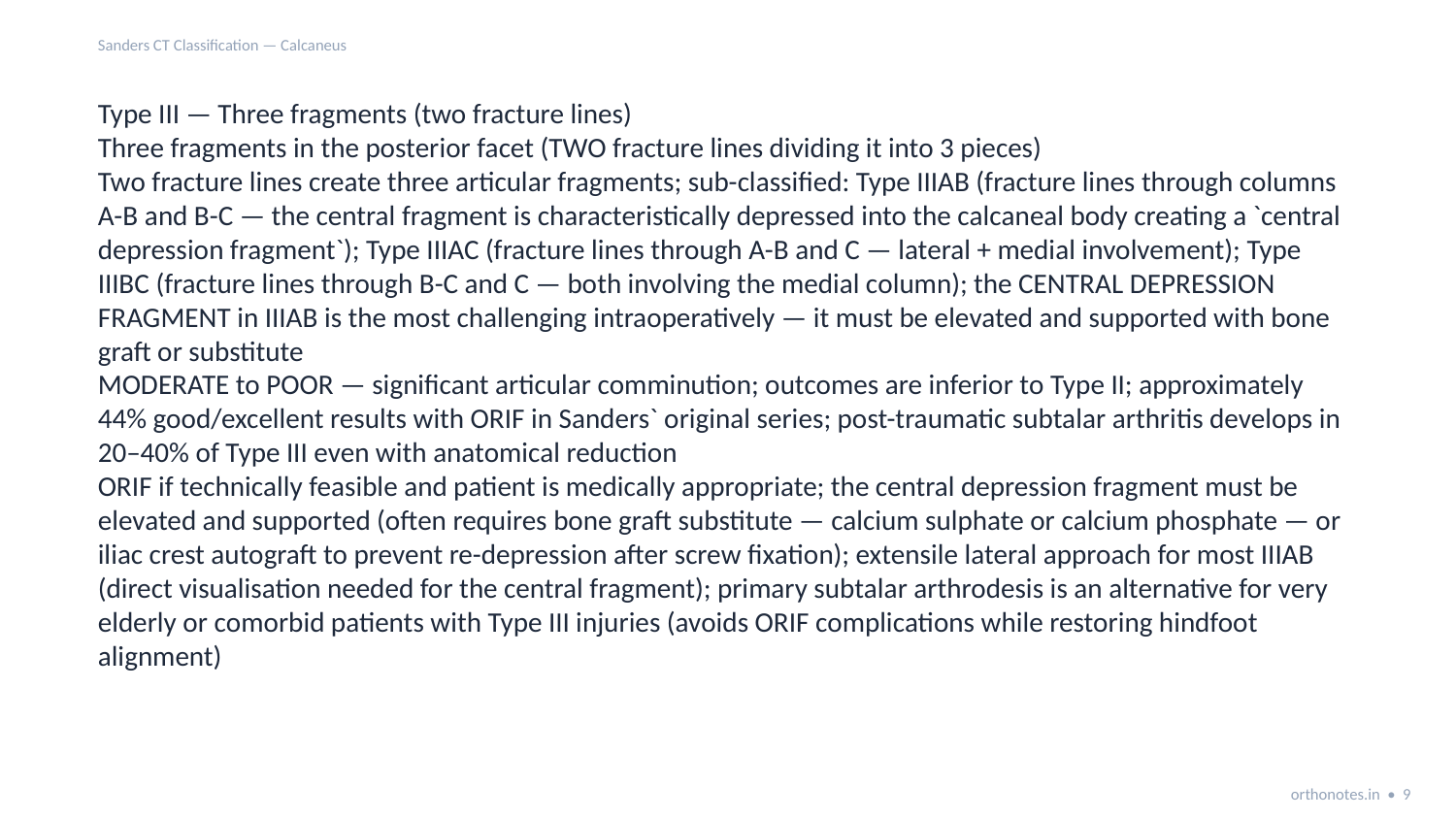

Sanders CT Classification — Calcaneus
Type III — Three fragments (two fracture lines)
Three fragments in the posterior facet (TWO fracture lines dividing it into 3 pieces)
Two fracture lines create three articular fragments; sub-classified: Type IIIAB (fracture lines through columns A-B and B-C — the central fragment is characteristically depressed into the calcaneal body creating a `central depression fragment`); Type IIIAC (fracture lines through A-B and C — lateral + medial involvement); Type IIIBC (fracture lines through B-C and C — both involving the medial column); the CENTRAL DEPRESSION FRAGMENT in IIIAB is the most challenging intraoperatively — it must be elevated and supported with bone graft or substitute
MODERATE to POOR — significant articular comminution; outcomes are inferior to Type II; approximately 44% good/excellent results with ORIF in Sanders` original series; post-traumatic subtalar arthritis develops in 20–40% of Type III even with anatomical reduction
ORIF if technically feasible and patient is medically appropriate; the central depression fragment must be elevated and supported (often requires bone graft substitute — calcium sulphate or calcium phosphate — or iliac crest autograft to prevent re-depression after screw fixation); extensile lateral approach for most IIIAB (direct visualisation needed for the central fragment); primary subtalar arthrodesis is an alternative for very elderly or comorbid patients with Type III injuries (avoids ORIF complications while restoring hindfoot alignment)
orthonotes.in  •  9